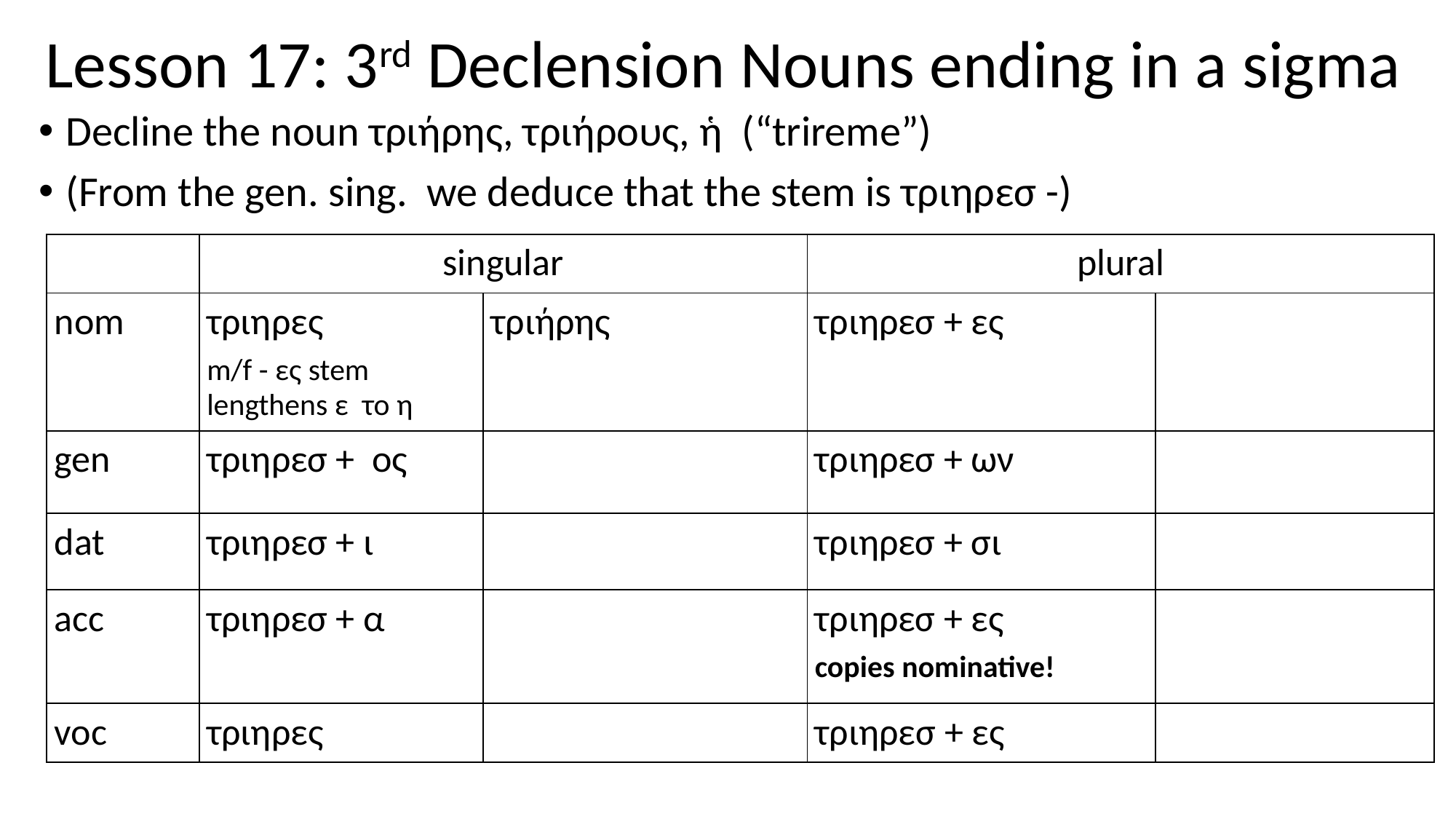

# Lesson 17: 3rd Declension Nouns ending in a sigma
Decline the noun τριήρης, τριήρους, ἡ  (“trireme”)
(From the gen. sing.  we deduce that the stem is τριηρεσ -)
|  | singular |  | plural |  |
| --- | --- | --- | --- | --- |
| nom | τριηρες m/f - ες stem lengthens ε το η | τριήρης | τριηρεσ + ες |  |
| gen | τριηρεσ + ος |  | τριηρεσ + ων |  |
| dat | τριηρεσ + ι |  | τριηρεσ + σι |  |
| acc | τριηρεσ + α |  | τριηρεσ + ες copies nominative! |  |
| voc | τριηρες |  | τριηρεσ + ες |  |